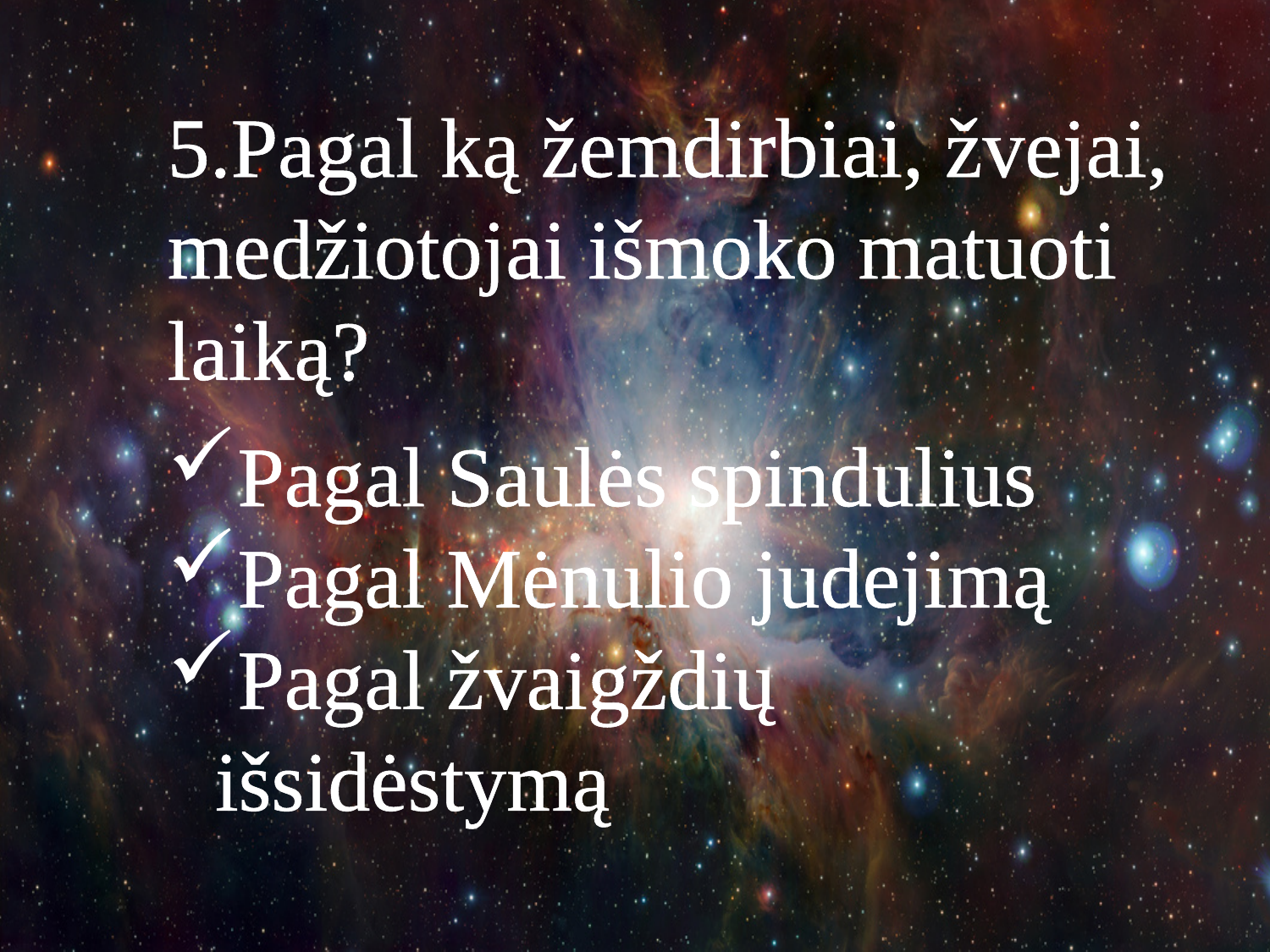

5.Pagal ką žemdirbiai, žvejai, medžiotojai išmoko matuoti laiką?
Pagal Saulės spindulius
Pagal Mėnulio judejimą
Pagal žvaigždių išsidėstymą